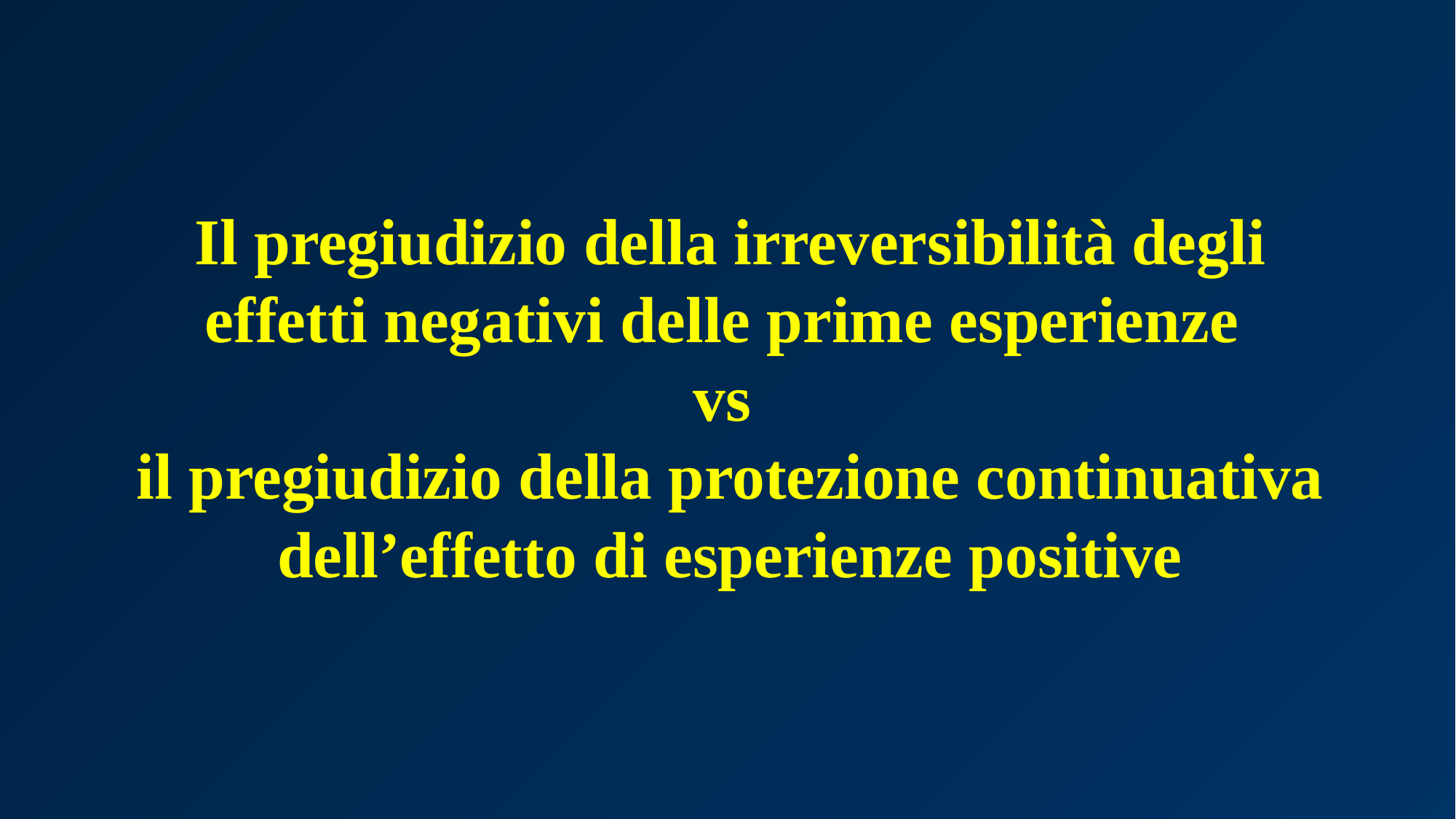

# Il pregiudizio della irreversibilità degli effetti negativi delle prime esperienze vs il pregiudizio della protezione continuativa dell’effetto di esperienze positive